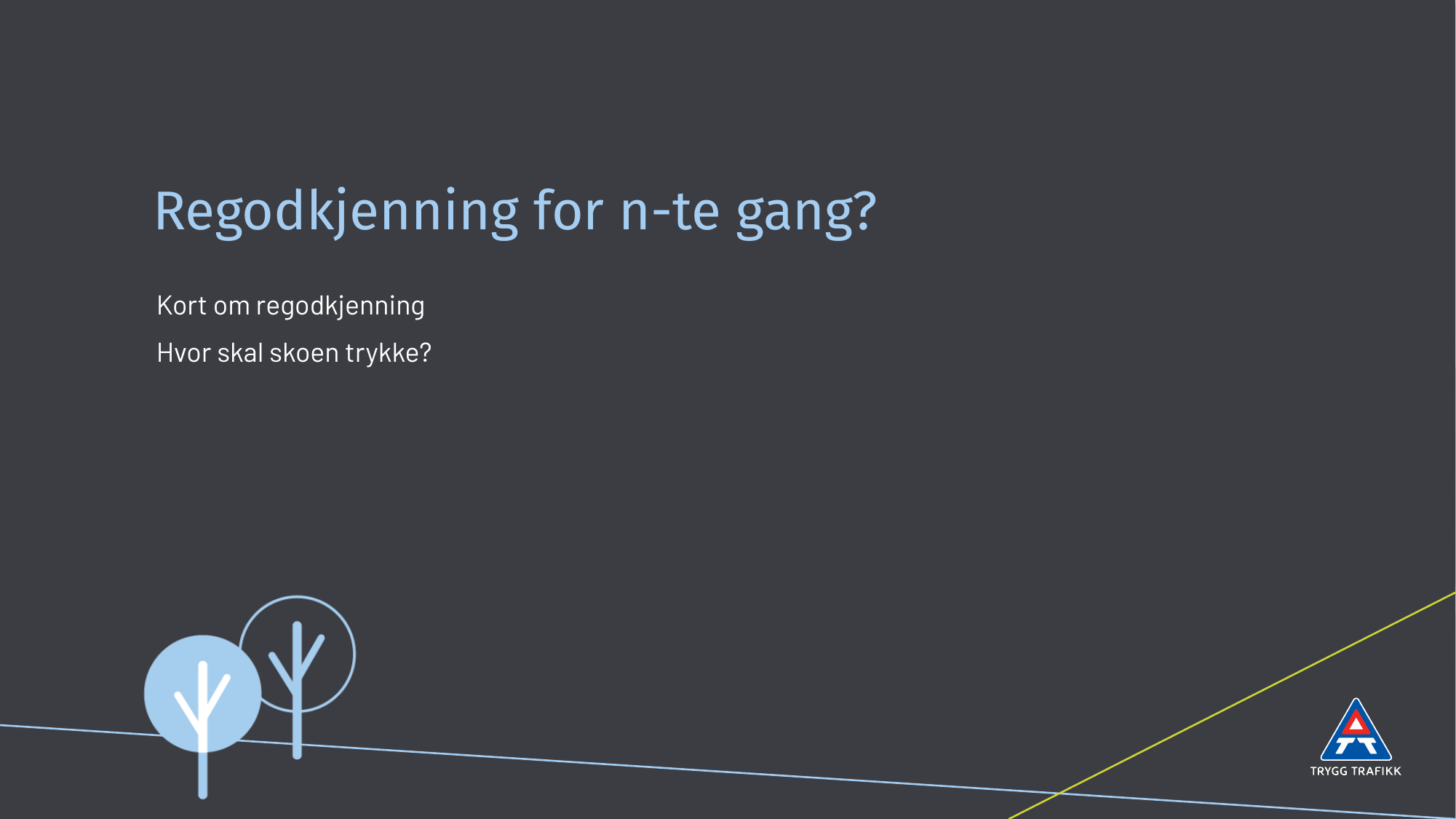

# Regodkjenning for n-te gang?
Kort om regodkjenning
Hvor skal skoen trykke?